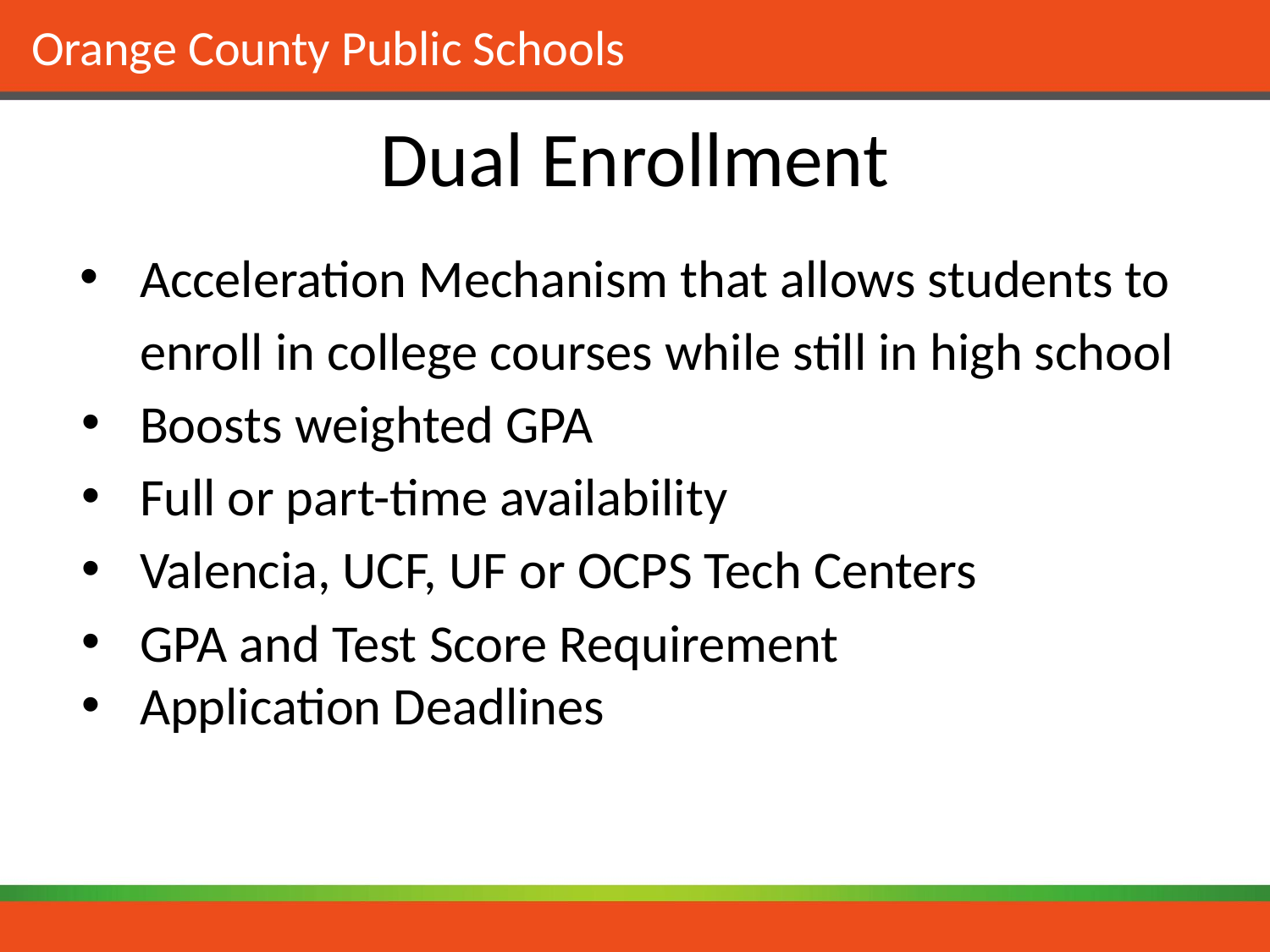

# Dual Enrollment
Acceleration Mechanism that allows students to enroll in college courses while still in high school
Boosts weighted GPA
Full or part-time availability
Valencia, UCF, UF or OCPS Tech Centers
GPA and Test Score Requirement
Application Deadlines